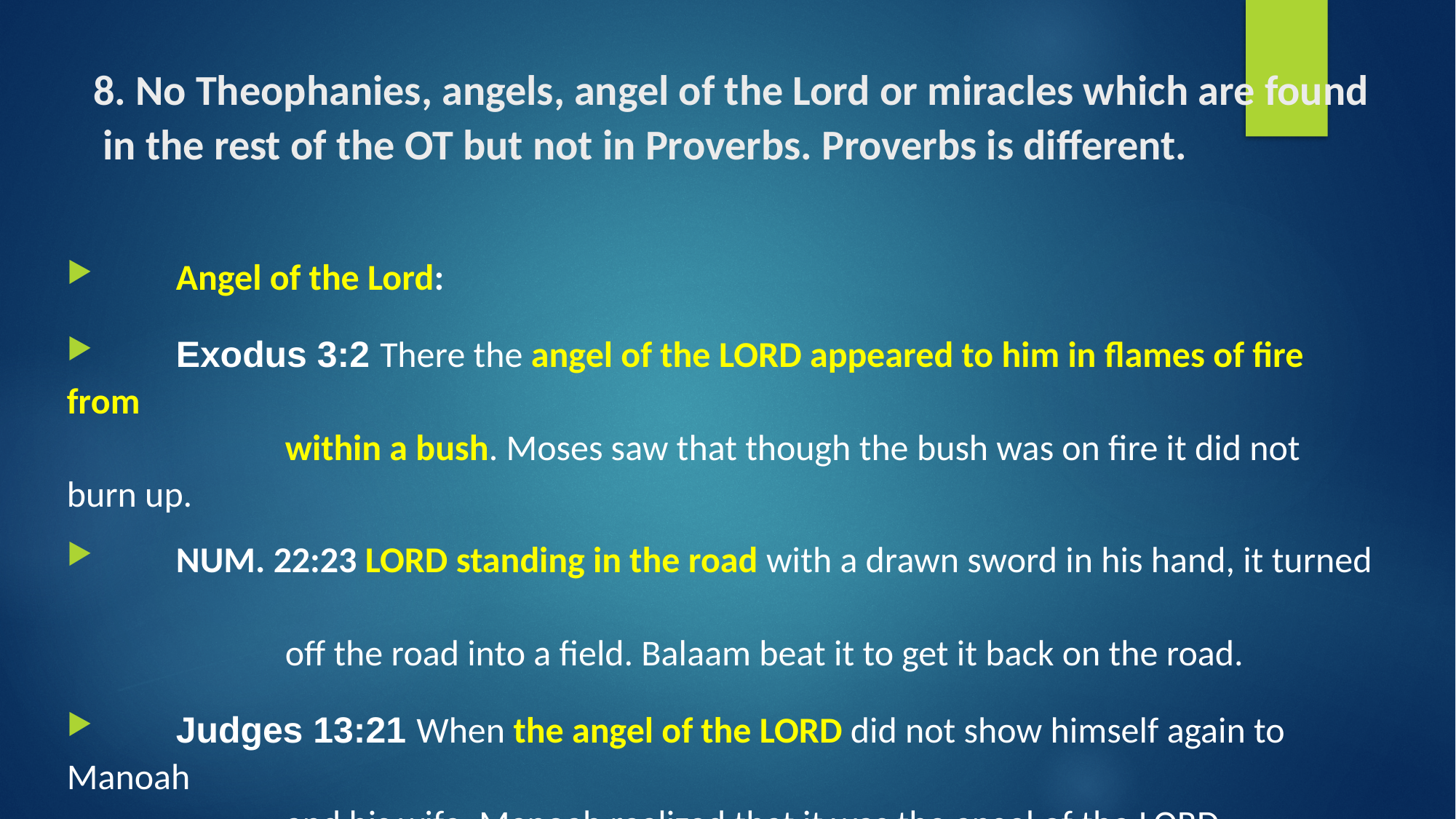

# 8. No Theophanies, angels, angel of the Lord or miracles which are found in the rest of the OT but not in Proverbs. Proverbs is different.
	Angel of the Lord:
 	Exodus 3:2 There the angel of the Lord appeared to him in flames of fire from
 		within a bush. Moses saw that though the bush was on fire it did not burn up.
 	Num. 22:23 Lord standing in the road with a drawn sword in his hand, it turned
 		off the road into a field. Balaam beat it to get it back on the road.
 	Judges 13:21 When the angel of the Lord did not show himself again to Manoah
 		and his wife, Manoah realized that it was the angel of the Lord.